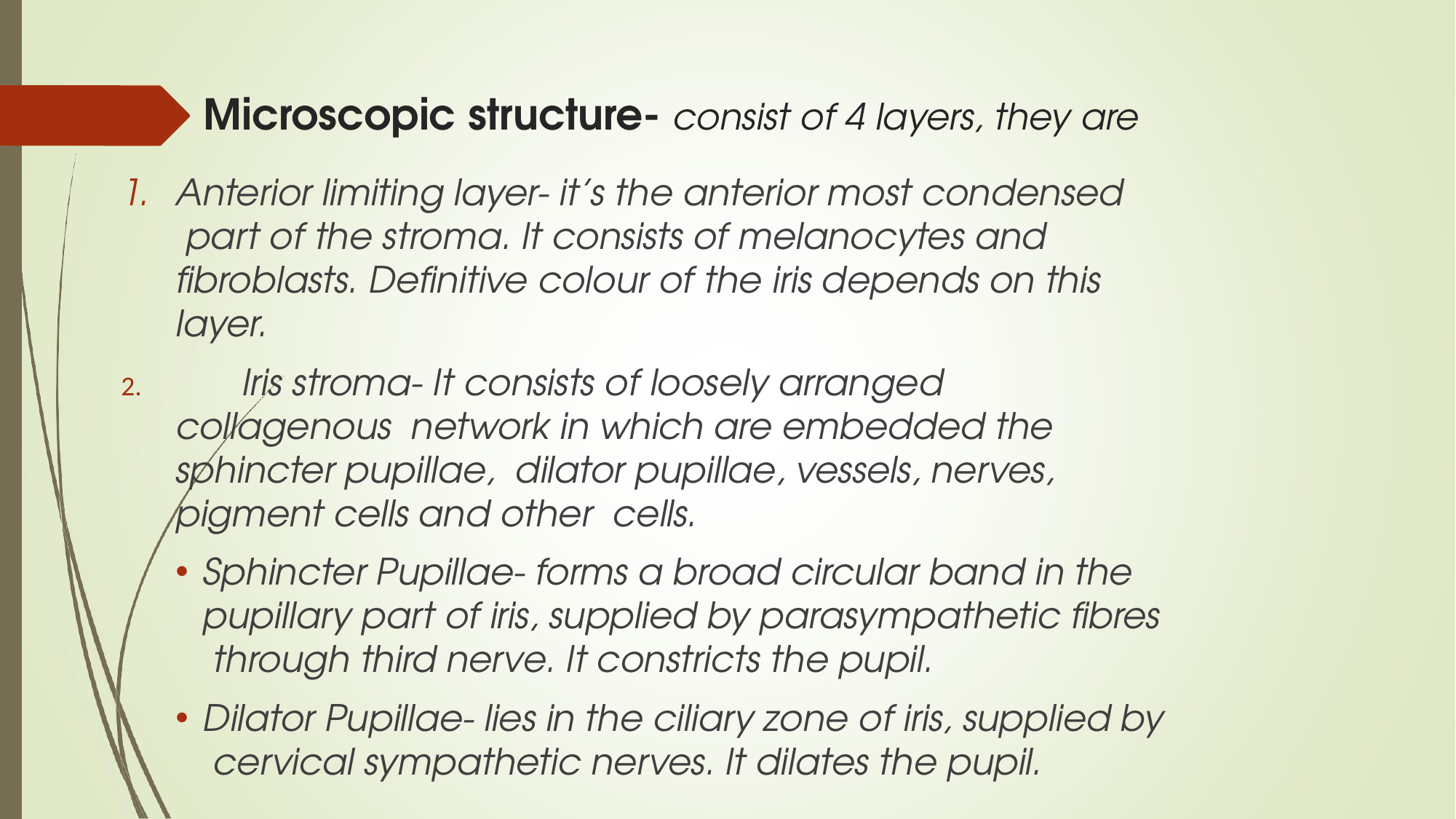

# Microscopic structure- consist of 4 layers, they are
Anterior limiting layer- it’s the anterior most condensed  part of the stroma. It consists of melanocytes and  fibroblasts. Definitive colour of the iris depends on this  layer.
	Iris stroma- It consists of loosely arranged collagenous  network in which are embedded the sphincter pupillae,  dilator pupillae, vessels, nerves, pigment cells and other  cells.
Sphincter Pupillae- forms a broad circular band in the  pupillary part of iris, supplied by parasympathetic fibres  through third nerve. It constricts the pupil.
Dilator Pupillae- lies in the ciliary zone of iris, supplied by  cervical sympathetic nerves. It dilates the pupil.